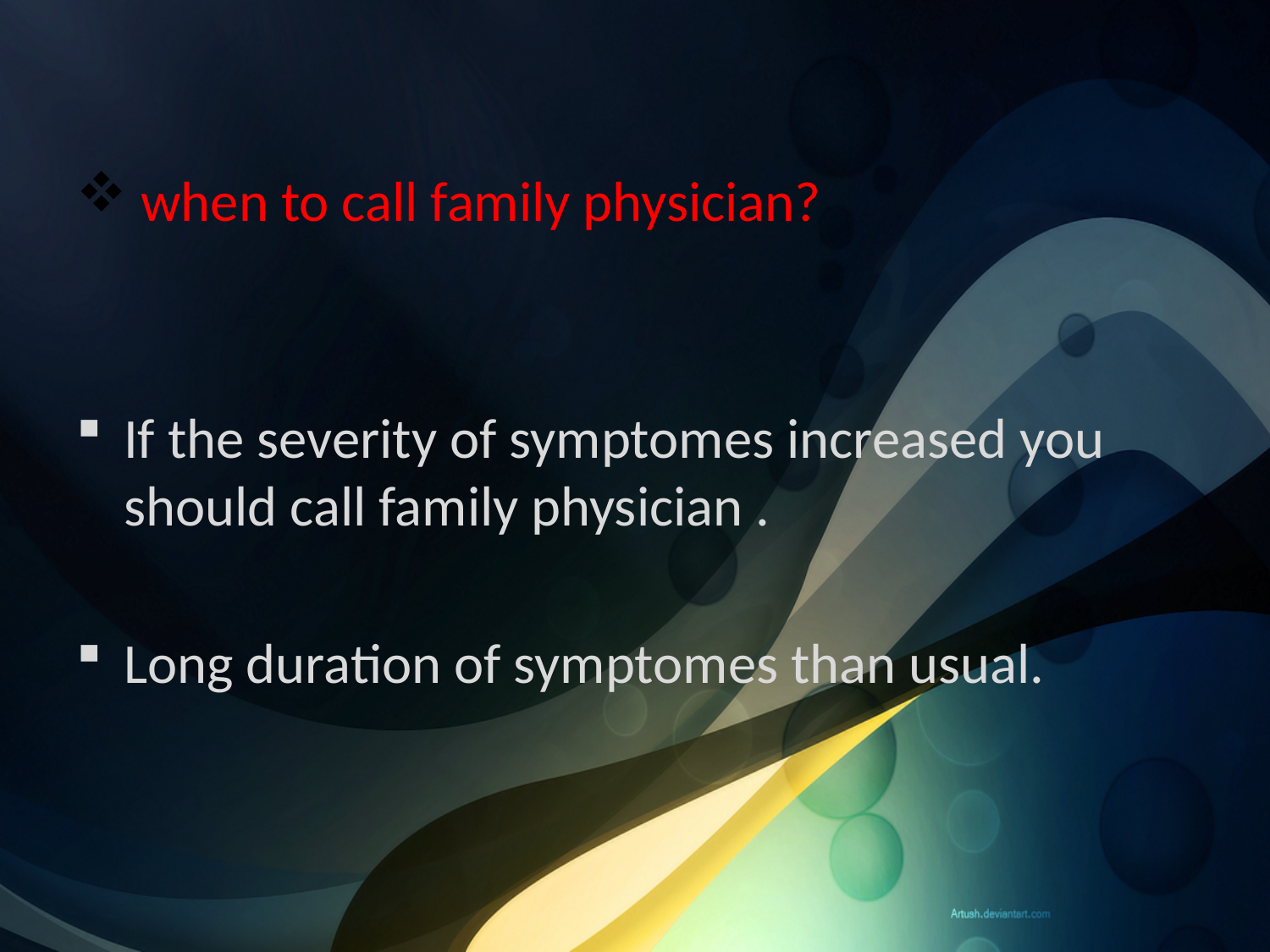

when to call family physician?

If the severity of symptomes increased you should call family physician .

Long duration of symptomes than usual.